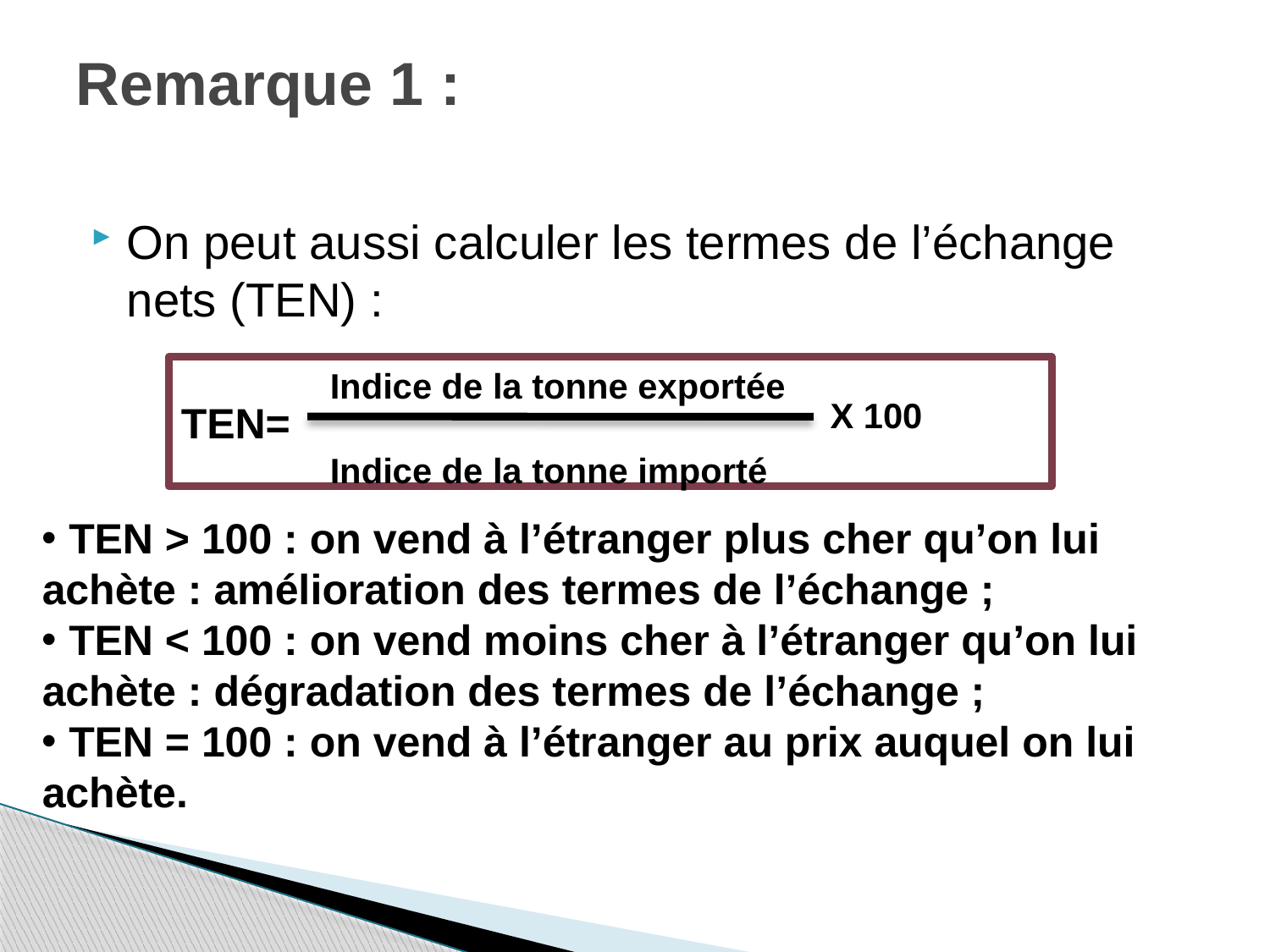

# Remarque 1 :
On peut aussi calculer les termes de l’échange nets (TEN) :
TEN=
Indice de la tonne exportée

Indice de la tonne importé
 X 100
 TEN > 100 : on vend à l’étranger plus cher qu’on lui achète : amélioration des termes de l’échange ;
 TEN < 100 : on vend moins cher à l’étranger qu’on lui achète : dégradation des termes de l’échange ;
 TEN = 100 : on vend à l’étranger au prix auquel on lui achète.